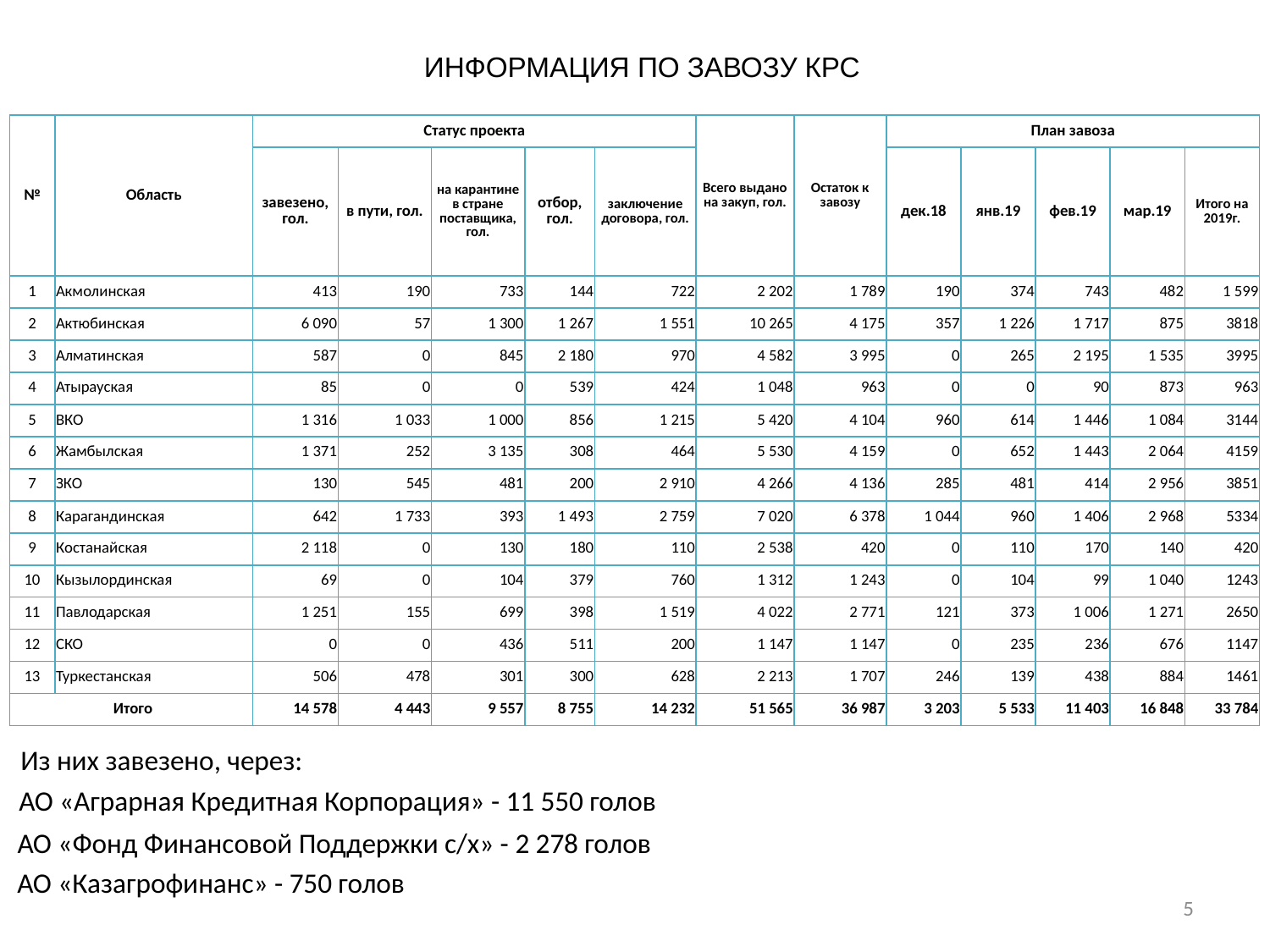

Информация по ЗАВОЗу КРС
| № | Область | Статус проекта |  |  |  |  | Всего выдано на закуп, гол. | Остаток к завозу | План завоза |  |  |  |  |
| --- | --- | --- | --- | --- | --- | --- | --- | --- | --- | --- | --- | --- | --- |
|  |  | завезено, гол. | в пути, гол. | на карантине в стране поставщика, гол. | отбор, гол. | заключение договора, гол. |  |  | дек.18 | янв.19 | фев.19 | мар.19 | Итого на 2019г. |
| 1 | Акмолинская | 413 | 190 | 733 | 144 | 722 | 2 202 | 1 789 | 190 | 374 | 743 | 482 | 1 599 |
| 2 | Актюбинская | 6 090 | 57 | 1 300 | 1 267 | 1 551 | 10 265 | 4 175 | 357 | 1 226 | 1 717 | 875 | 3818 |
| 3 | Алматинская | 587 | 0 | 845 | 2 180 | 970 | 4 582 | 3 995 | 0 | 265 | 2 195 | 1 535 | 3995 |
| 4 | Атырауская | 85 | 0 | 0 | 539 | 424 | 1 048 | 963 | 0 | 0 | 90 | 873 | 963 |
| 5 | ВКО | 1 316 | 1 033 | 1 000 | 856 | 1 215 | 5 420 | 4 104 | 960 | 614 | 1 446 | 1 084 | 3144 |
| 6 | Жамбылская | 1 371 | 252 | 3 135 | 308 | 464 | 5 530 | 4 159 | 0 | 652 | 1 443 | 2 064 | 4159 |
| 7 | ЗКО | 130 | 545 | 481 | 200 | 2 910 | 4 266 | 4 136 | 285 | 481 | 414 | 2 956 | 3851 |
| 8 | Карагандинская | 642 | 1 733 | 393 | 1 493 | 2 759 | 7 020 | 6 378 | 1 044 | 960 | 1 406 | 2 968 | 5334 |
| 9 | Костанайская | 2 118 | 0 | 130 | 180 | 110 | 2 538 | 420 | 0 | 110 | 170 | 140 | 420 |
| 10 | Кызылординская | 69 | 0 | 104 | 379 | 760 | 1 312 | 1 243 | 0 | 104 | 99 | 1 040 | 1243 |
| 11 | Павлодарская | 1 251 | 155 | 699 | 398 | 1 519 | 4 022 | 2 771 | 121 | 373 | 1 006 | 1 271 | 2650 |
| 12 | СКО | 0 | 0 | 436 | 511 | 200 | 1 147 | 1 147 | 0 | 235 | 236 | 676 | 1147 |
| 13 | Туркестанская | 506 | 478 | 301 | 300 | 628 | 2 213 | 1 707 | 246 | 139 | 438 | 884 | 1461 |
| Итого |  | 14 578 | 4 443 | 9 557 | 8 755 | 14 232 | 51 565 | 36 987 | 3 203 | 5 533 | 11 403 | 16 848 | 33 784 |
Из них завезено, через:
 АО «Аграрная Кредитная Корпорация» - 11 550 голов
АО «Фонд Финансовой Поддержки с/х» - 2 278 голов
 АО «Казагрофинанс» - 750 голов
5